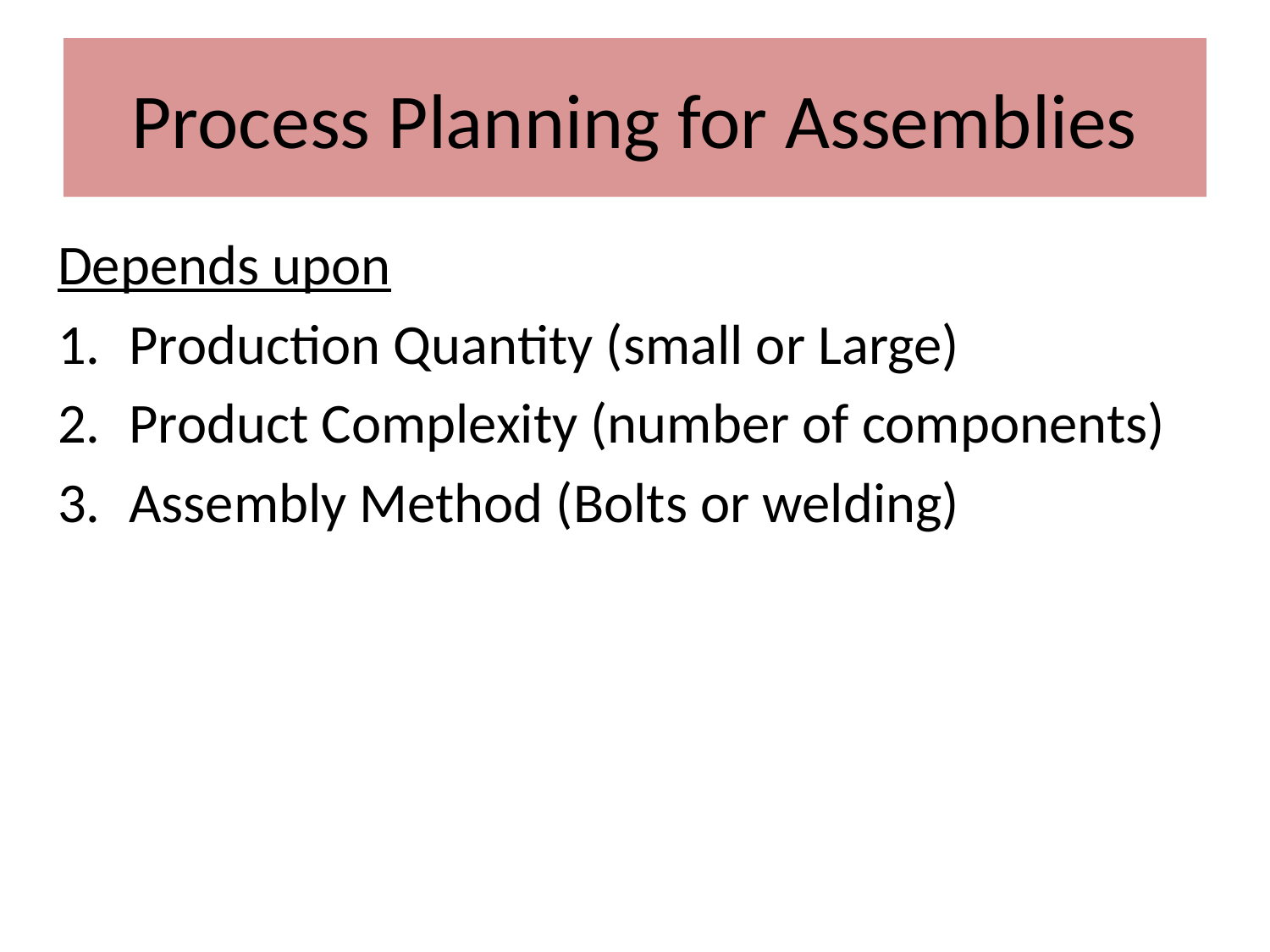

# Process Planning for Assemblies
Depends upon
Production Quantity (small or Large)
Product Complexity (number of components)
Assembly Method (Bolts or welding)